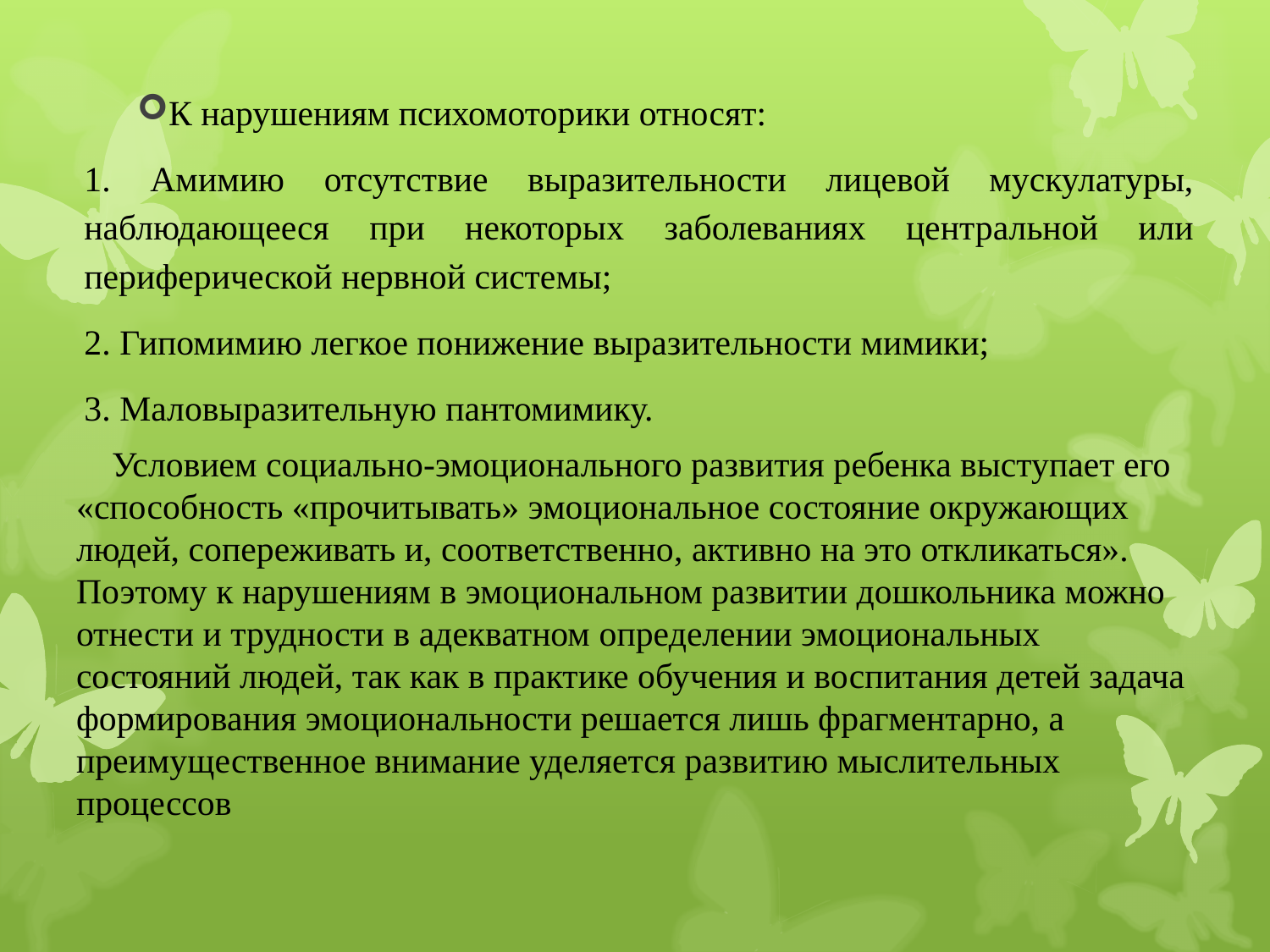

К нарушениям психомоторики относят:
1. Амимию отсутствие выразительности лицевой мускулатуры, наблюдающееся при некоторых заболеваниях центральной или периферической нервной системы;
2. Гипомимию легкое понижение выразительности мимики;
3. Маловыразительную пантомимику.
    Условием социально-эмоционального развития ребенка выступает его «способность «прочитывать» эмоциональное состояние окружающих людей, сопереживать и, соответственно, активно на это откликаться». Поэтому к нарушениям в эмоциональном развитии дошкольника можно отнести и трудности в адекватном определении эмоциональных состояний людей, так как в практике обучения и воспитания детей задача формирования эмоциональности решается лишь фрагментарно, а преимущественное внимание уделяется развитию мыслительных процессов